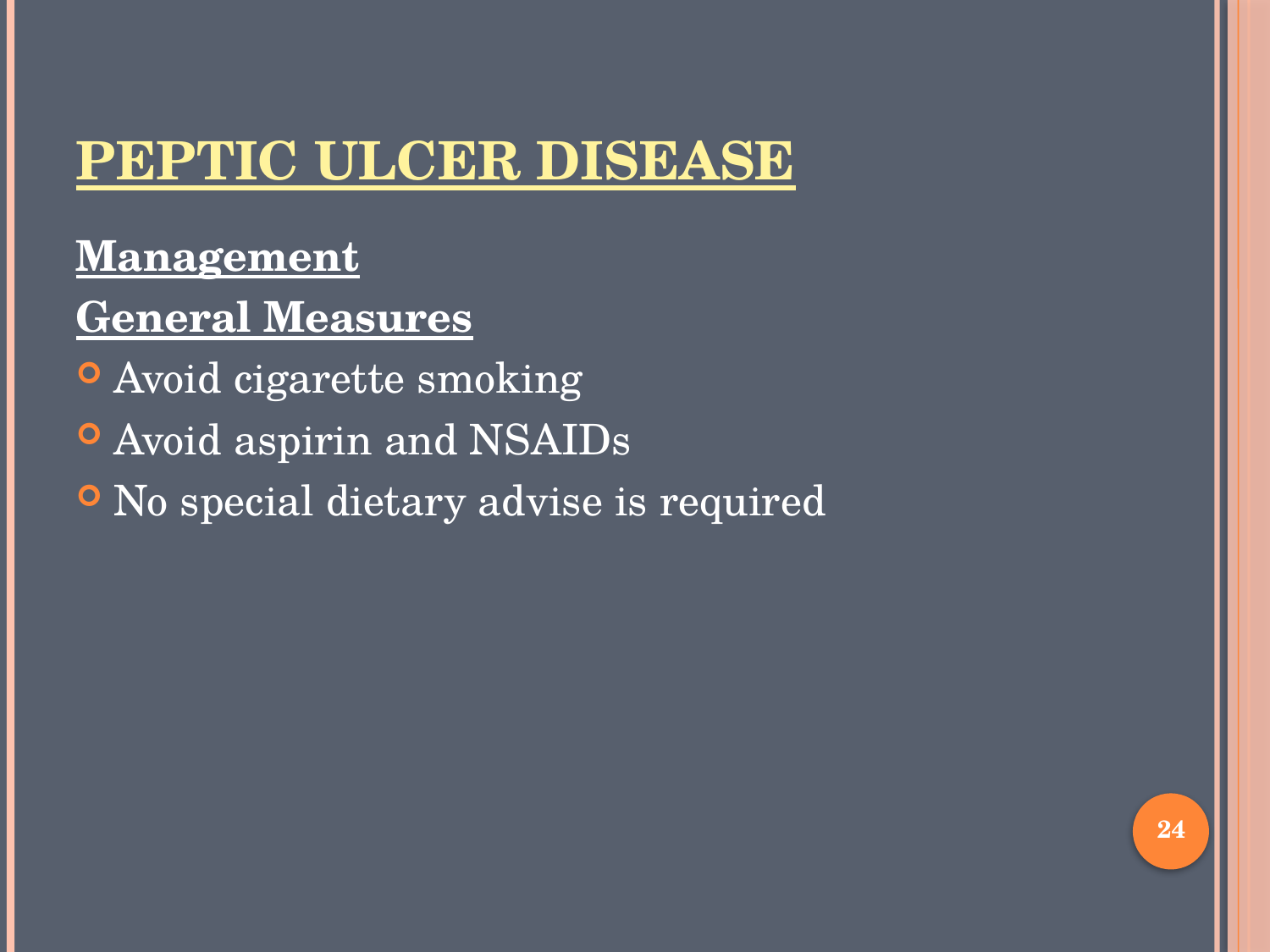

# Peptic Ulcer Disease
Management
General Measures
Avoid cigarette smoking
Avoid aspirin and NSAIDs
No special dietary advise is required

24